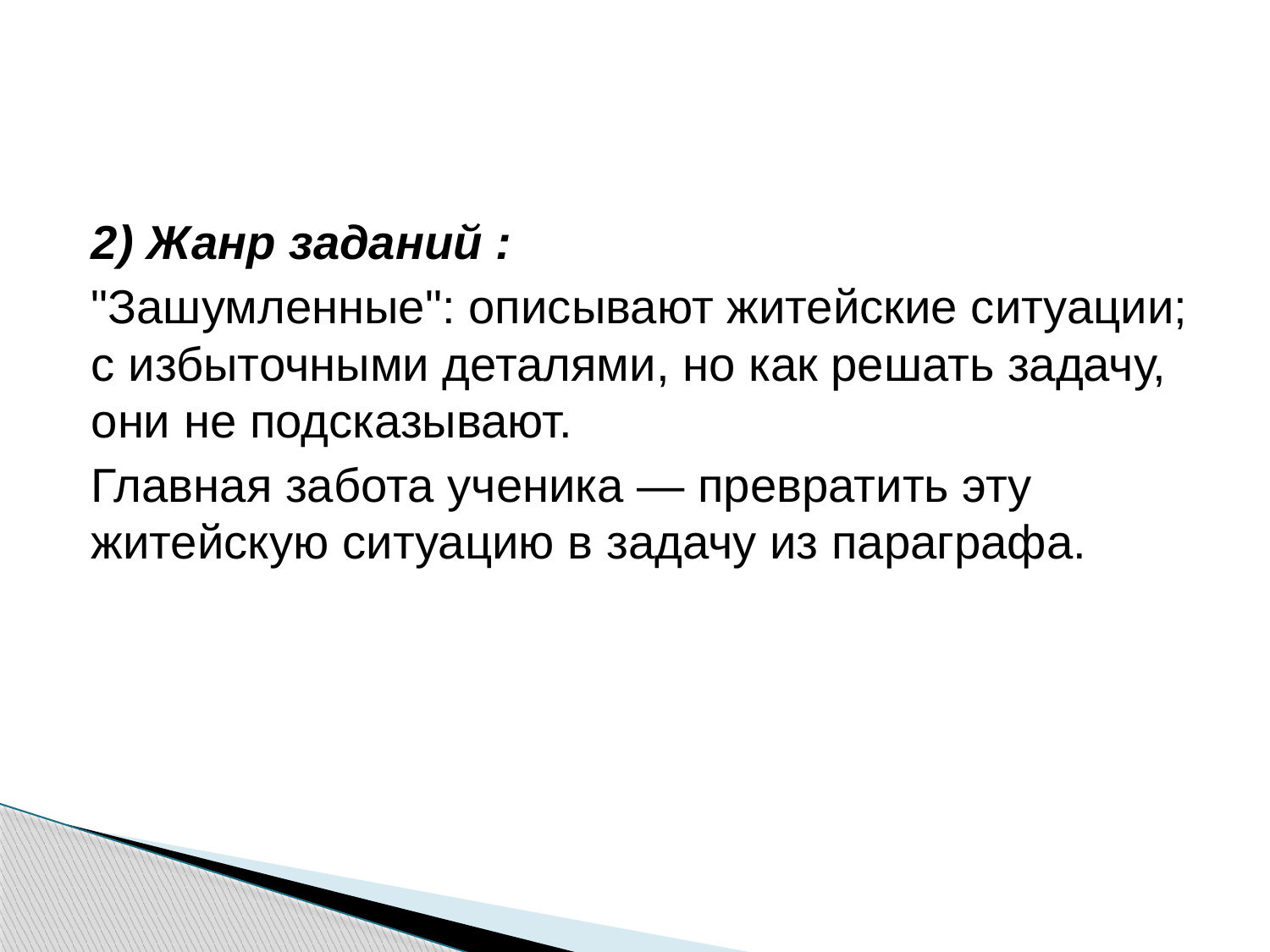

#
2) Жанр заданий :
"Зашумленные": описывают житейские ситуации; с избыточными деталями, но как решать задачу, они не подсказывают.
Главная забота ученика — превратить эту житейскую ситуацию в задачу из параграфа.